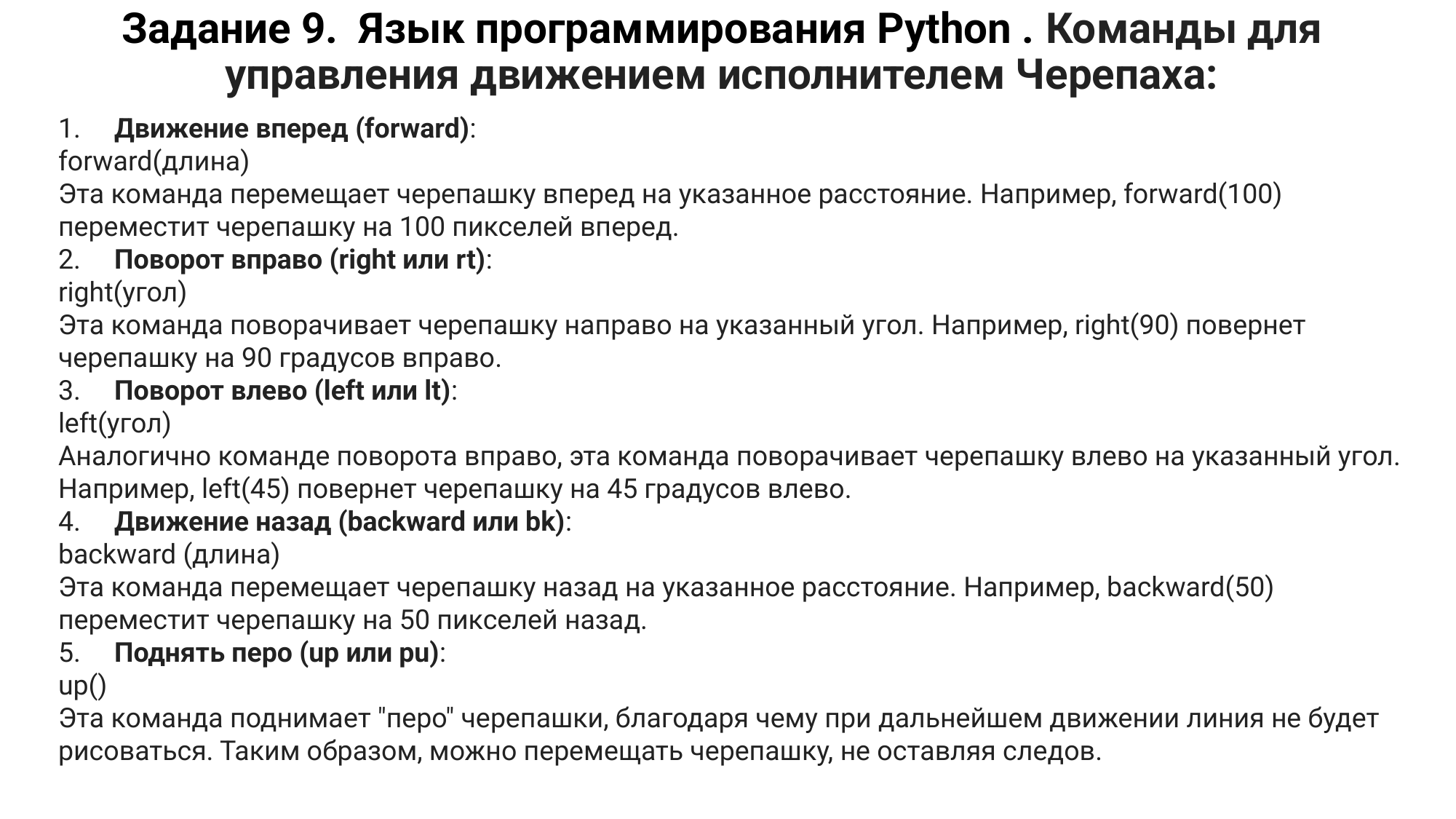

# Задание 9.  Язык программирования Python . Команды для управления движением исполнителем Черепаха:
1.     Движение вперед (forward):
forward(длина)
Эта команда перемещает черепашку вперед на указанное расстояние. Например, forward(100) переместит черепашку на 100 пикселей вперед.
2.     Поворот вправо (right или rt):
right(угол)
Эта команда поворачивает черепашку направо на указанный угол. Например, right(90) повернет черепашку на 90 градусов вправо.
3.     Поворот влево (left или lt):
left(угол)
Аналогично команде поворота вправо, эта команда поворачивает черепашку влево на указанный угол. Например, left(45) повернет черепашку на 45 градусов влево.
4.     Движение назад (backward или bk):
backward (длина)
Эта команда перемещает черепашку назад на указанное расстояние. Например, backward(50) переместит черепашку на 50 пикселей назад.
5.     Поднять перо (up или pu):
up()
Эта команда поднимает "перо" черепашки, благодаря чему при дальнейшем движении линия не будет рисоваться. Таким образом, можно перемещать черепашку, не оставляя следов.